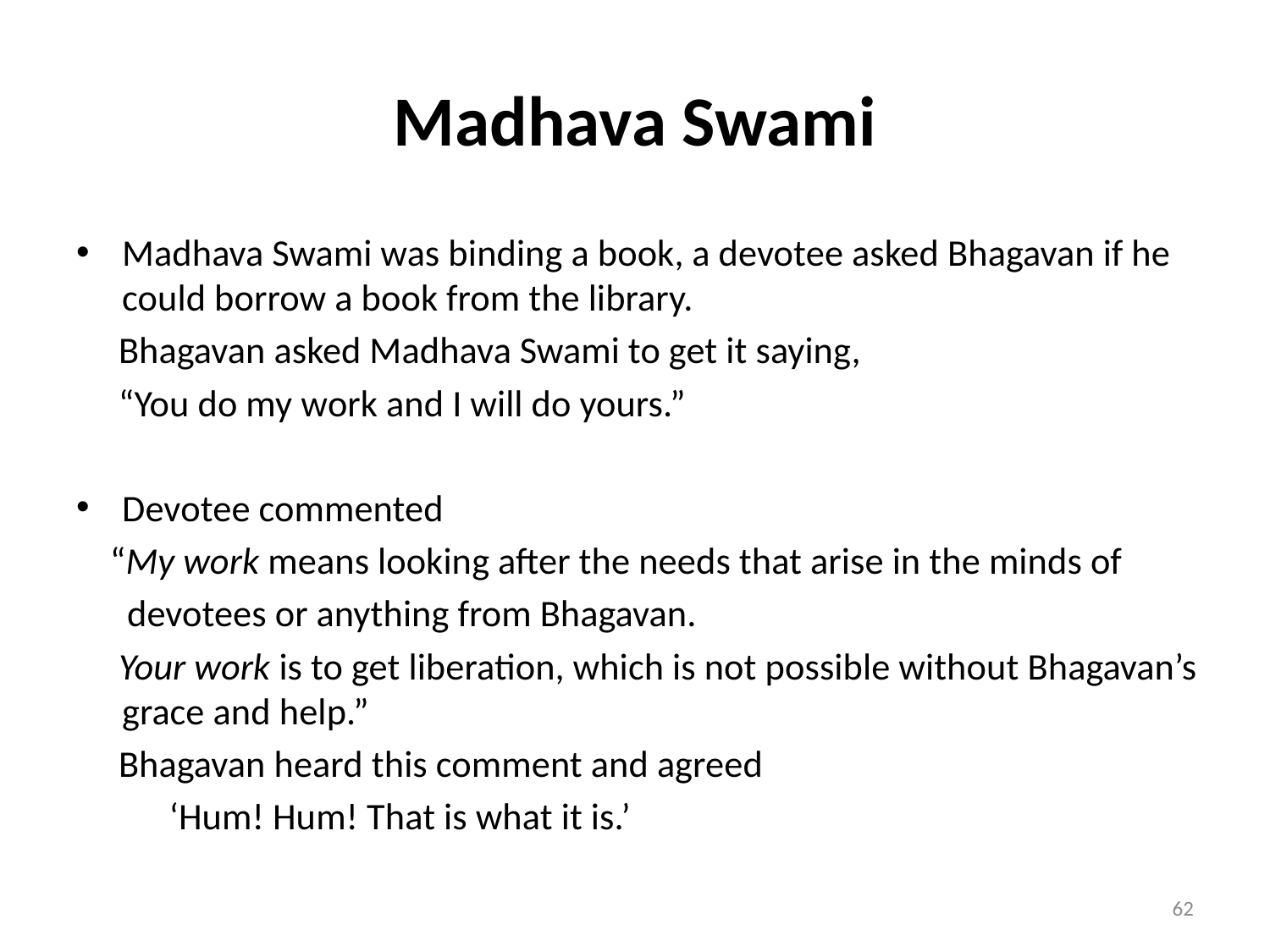

# Madhava Swami
Madhava Swami was binding a book, a devotee asked Bhagavan if he could borrow a book from the library.
     Bhagavan asked Madhava Swami to get it saying,
     “You do my work and I will do yours.”

Devotee commented
    “My work means looking after the needs that arise in the minds of
      devotees or anything from Bhagavan.
     Your work is to get liberation, which is not possible without Bhagavan’s grace and help.”
     Bhagavan heard this comment and agreed
           ‘Hum! Hum! That is what it is.’
62